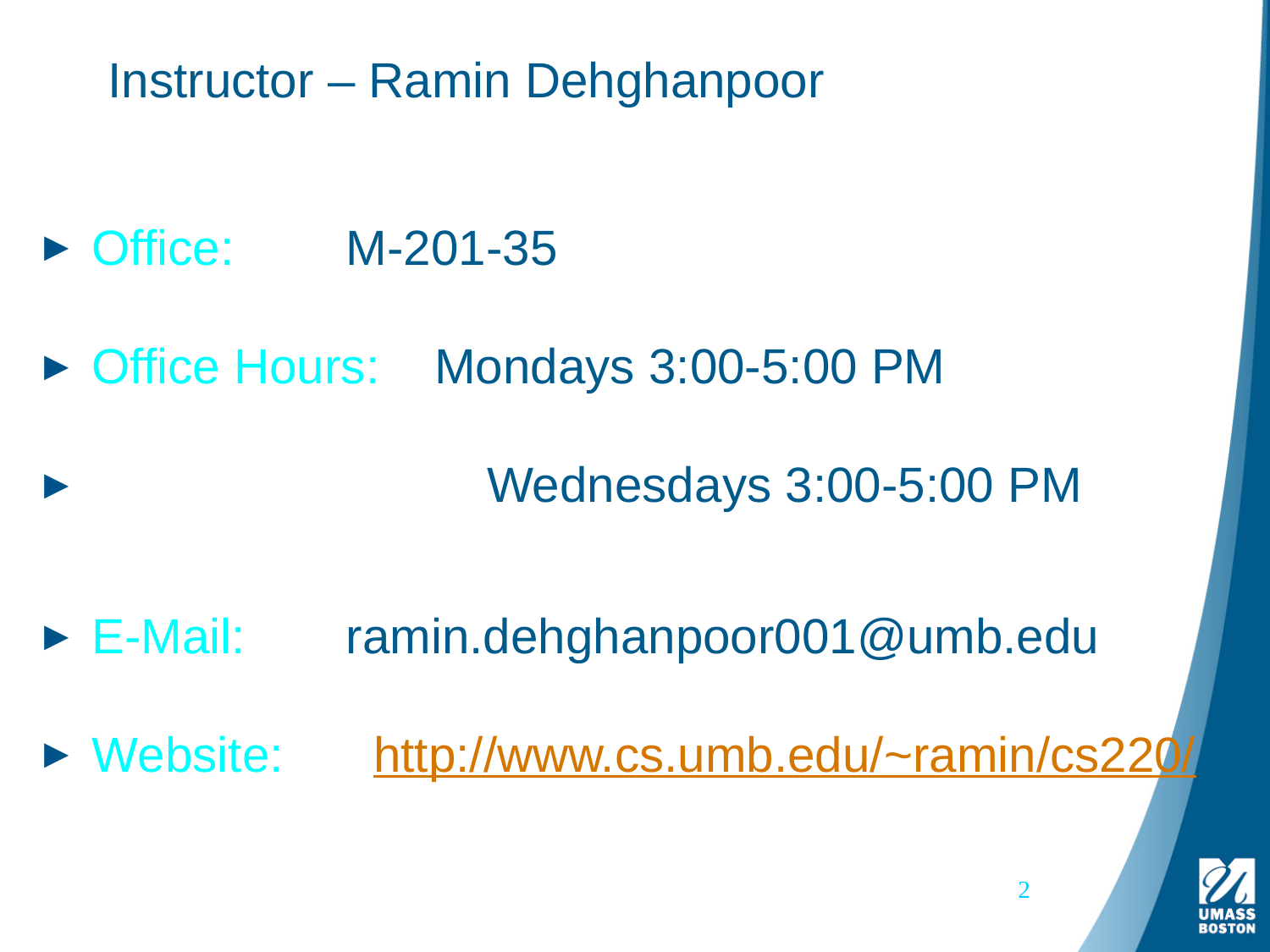

# Instructor – Ramin Dehghanpoor
Office:	M-201-35
Office Hours:    Mondays 3:00-5:00 PM
			 Wednesdays 3:00-5:00 PM
E-Mail:	ramin.dehghanpoor001@umb.edu
Website:	  http://www.cs.umb.edu/~ramin/cs220/
2